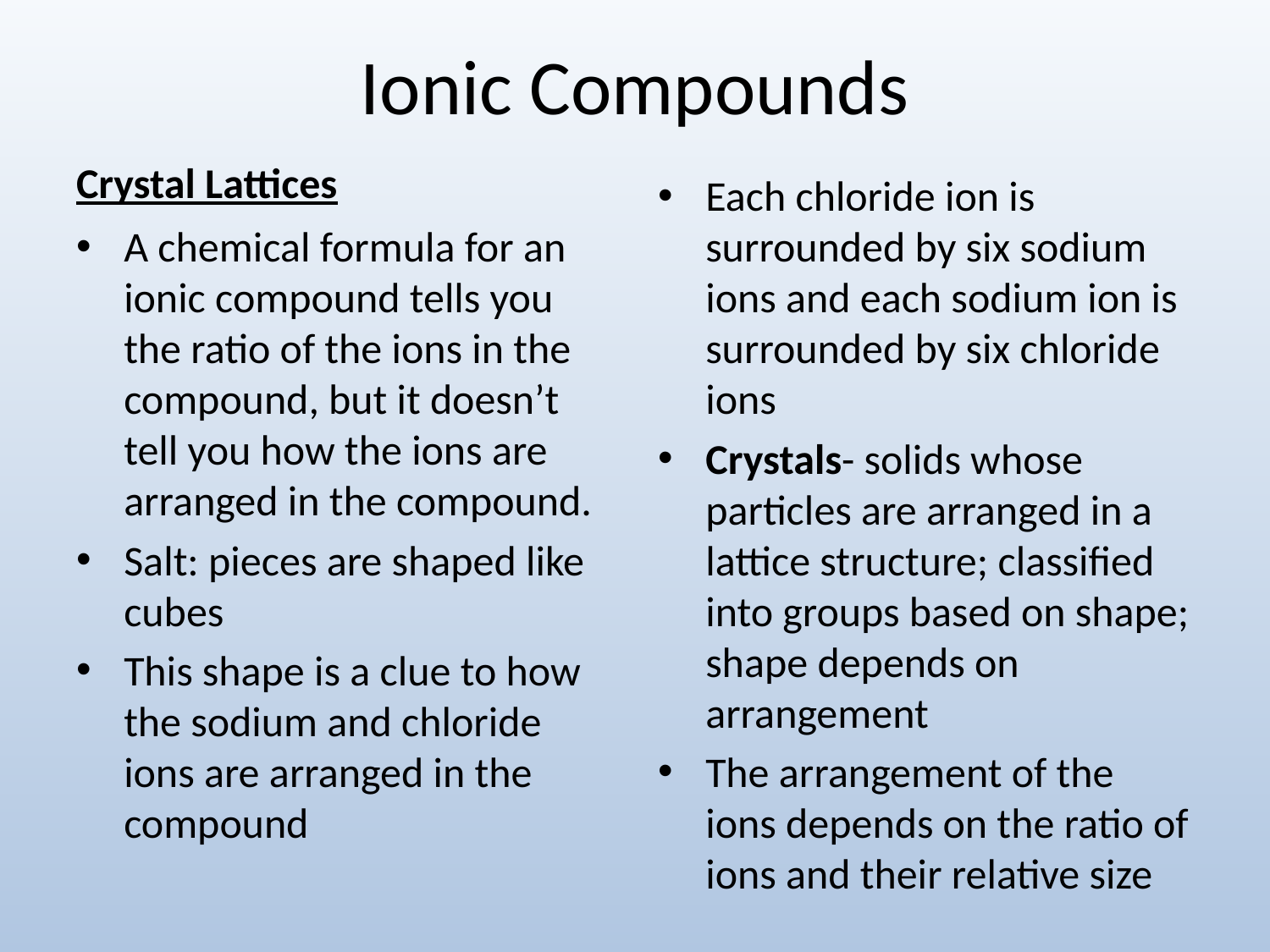

# Ionic Compounds
Crystal Lattices
Each chloride ion is surrounded by six sodium ions and each sodium ion is surrounded by six chloride ions
Crystals- solids whose particles are arranged in a lattice structure; classified into groups based on shape; shape depends on arrangement
The arrangement of the ions depends on the ratio of ions and their relative size

A chemical formula for an ionic compound tells you the ratio of the ions in the compound, but it doesn’t tell you how the ions are arranged in the compound.
Salt: pieces are shaped like cubes
This shape is a clue to how the sodium and chloride ions are arranged in the compound